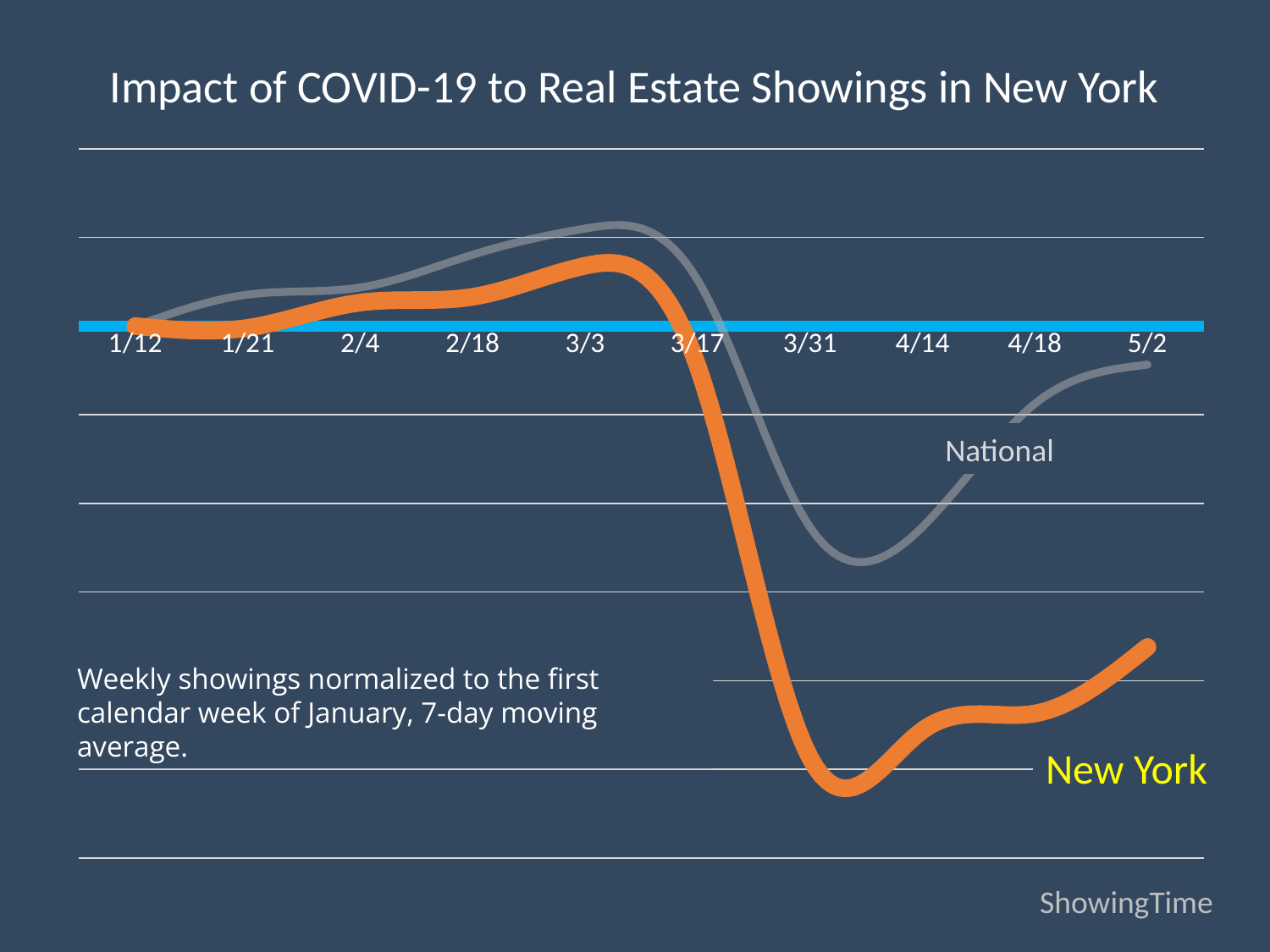

Impact of COVID-19 to Real Estate Showings in New York

### Chart

| Category | Series 1 | Series 2 |
|---|---|---|
| 1/12 | 0.0 | 0.0 |
| 1/21 | 7.1 | -0.4 |
| 2/4 | 8.7 | 5.3 |
| 2/18 | 16.1 | 6.6 |
| 3/3 | 22.0 | 13.6 |
| 3/17 | 10.4 | -9.0 |
| 3/31 | -45.4 | -97.4 |
| 4/14 | -45.3 | -91.2 |
| 4/18 | -17.5 | -87.4 |
| 5/2 | -8.7 | -72.4 |
National
Weekly showings normalized to the first calendar week of January, 7-day moving average.
New York
ShowingTime